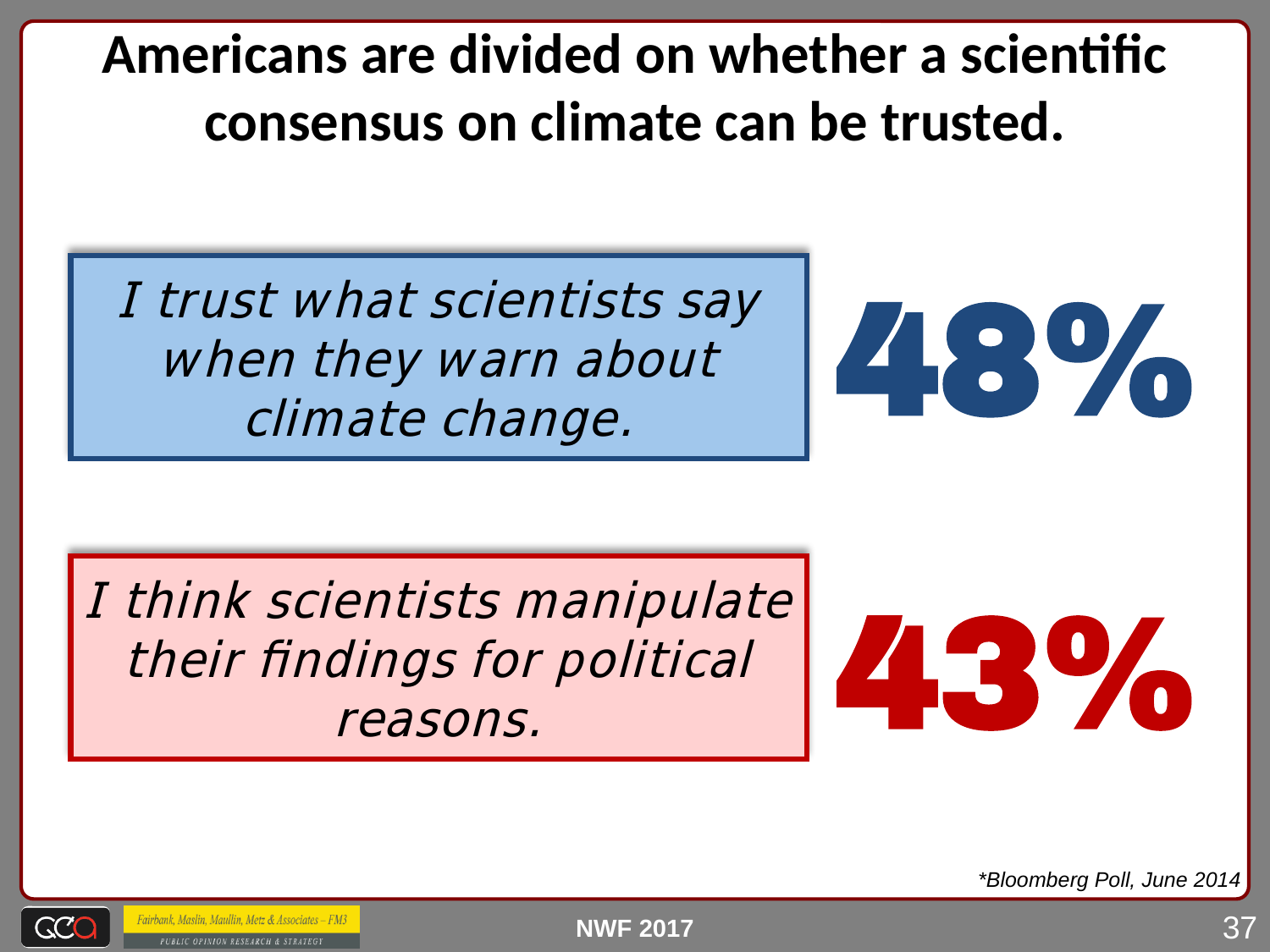

Americans are divided on whether a scientific consensus on climate can be trusted.
48%
I trust what scientists say when they warn about climate change.
I think scientists manipulate their findings for political reasons.
43%
*Bloomberg Poll, June 2014